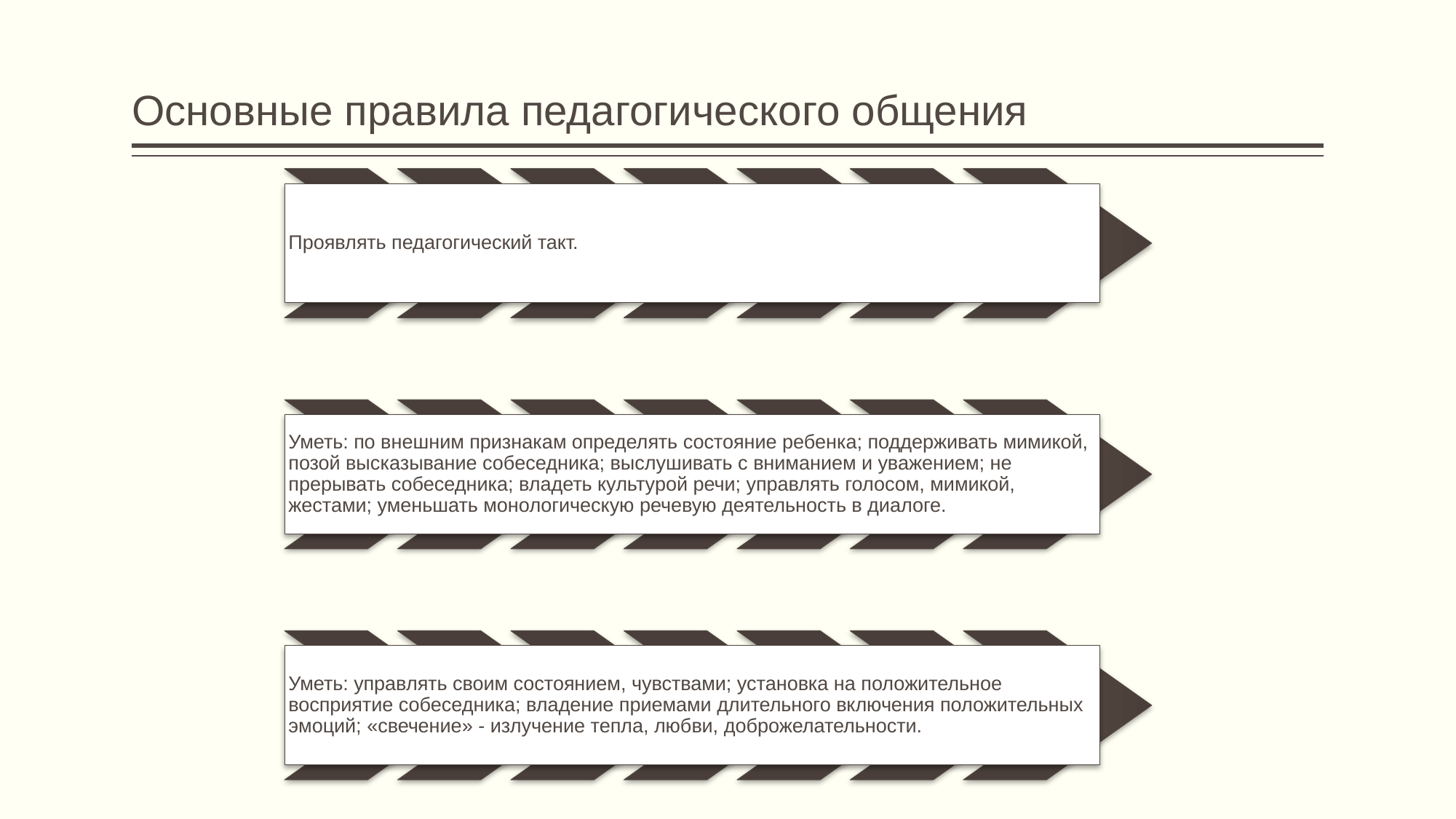

# Основные правила педагогического общения

Проявлять педагогический такт.

Уметь: по внешним признакам определять состояние ребенка; поддерживать мимикой, позой высказывание собеседника; выслушивать с вниманием и уважением; не прерывать собеседника; владеть культурой речи; управлять голосом, мимикой, жестами; уменьшать монологическую речевую деятельность в диалоге.

Уметь: управлять своим состоянием, чувствами; установка на положительное восприятие собеседника; владение приемами длительного включения положительных эмоций; «свечение» - излучение тепла, любви, доброжелательности.